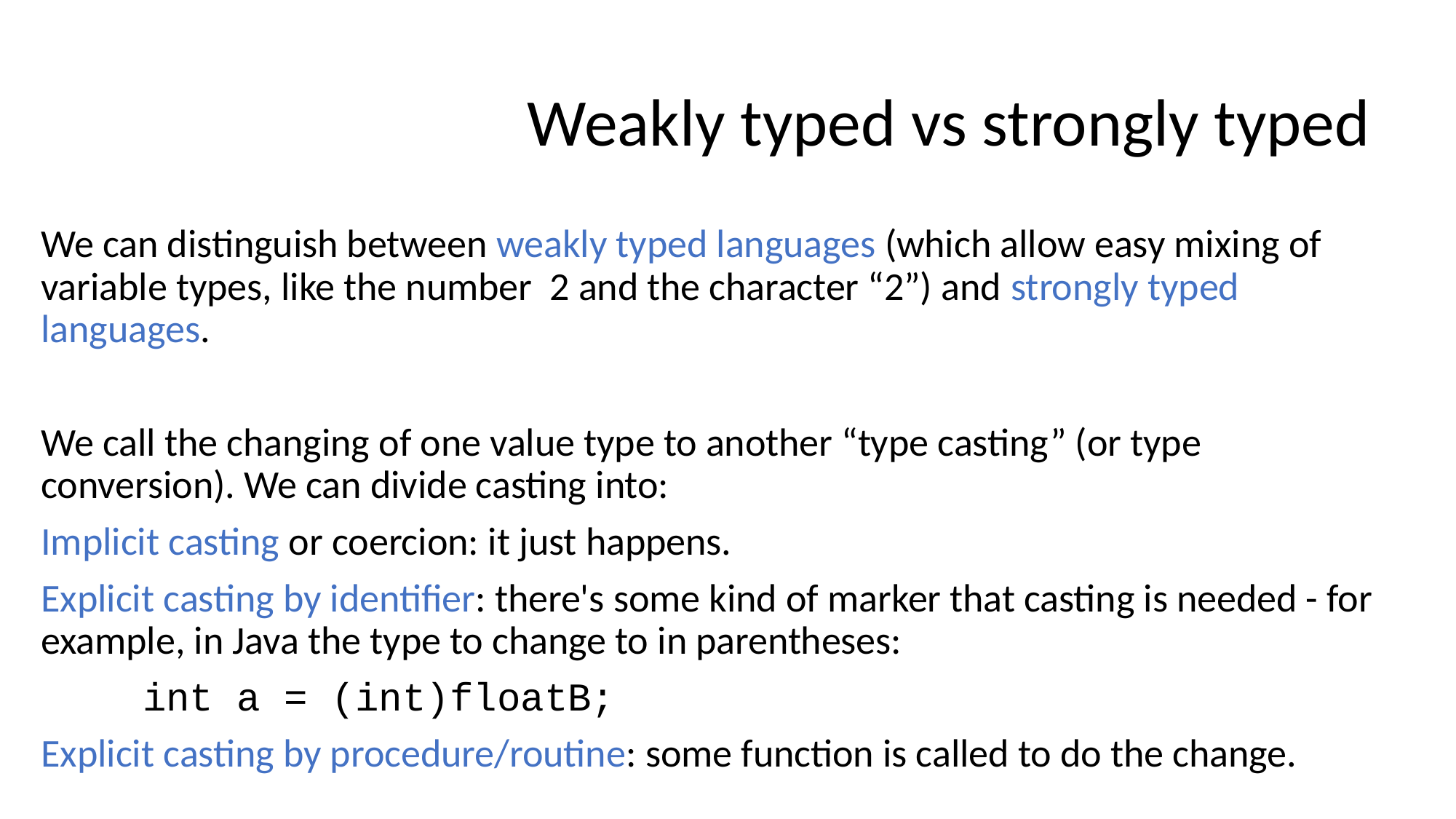

# Weakly typed vs strongly typed
We can distinguish between weakly typed languages (which allow easy mixing of variable types, like the number  2 and the character “2”) and strongly typed languages.

We call the changing of one value type to another “type casting” (or type conversion). We can divide casting into:
Implicit casting or coercion: it just happens.
Explicit casting by identifier: there's some kind of marker that casting is needed - for example, in Java the type to change to in parentheses:
	int a = (int)floatB;
Explicit casting by procedure/routine: some function is called to do the change.